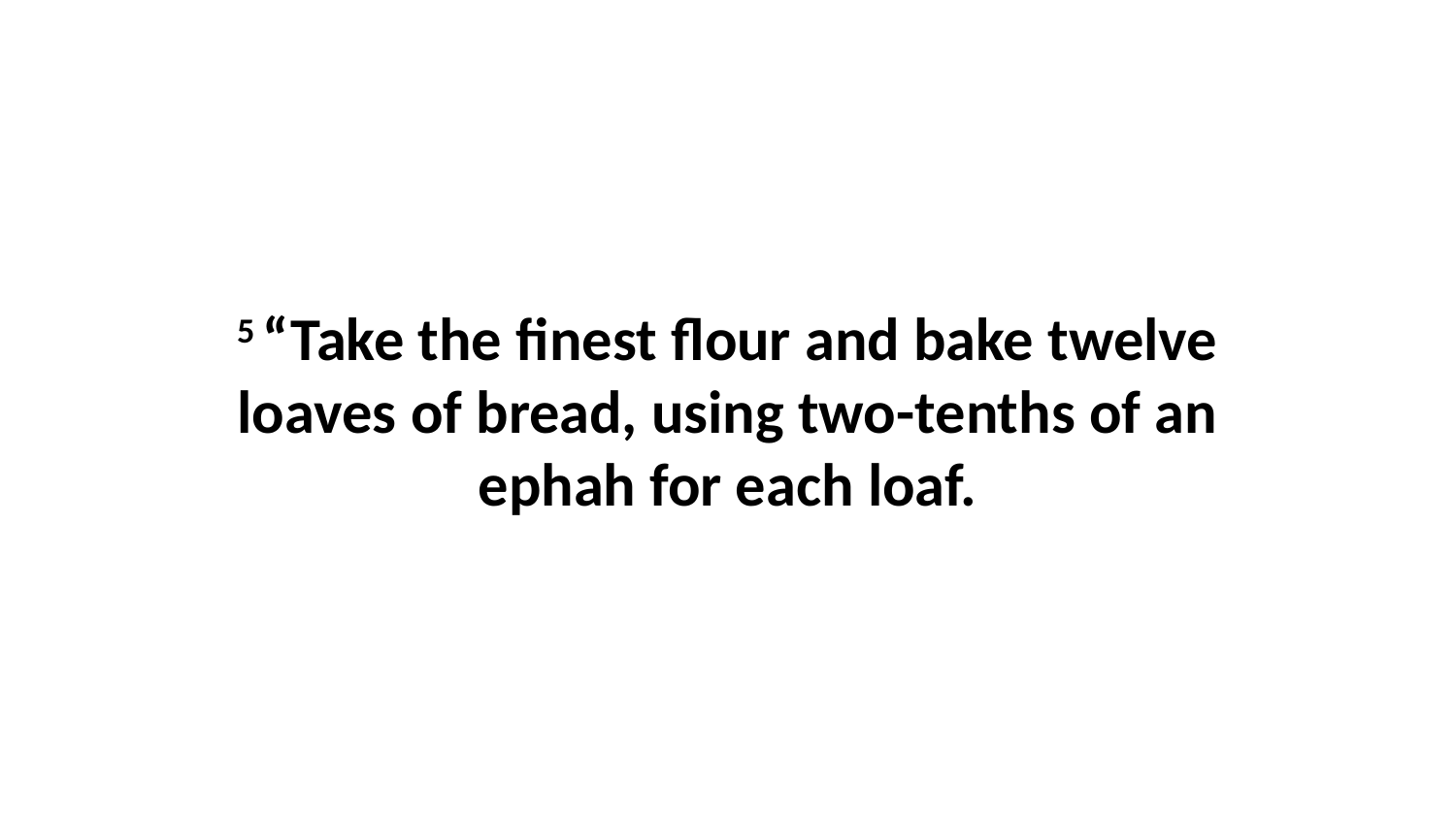

5 “Take the finest flour and bake twelve loaves of bread, using two-tenths of an ephah for each loaf.